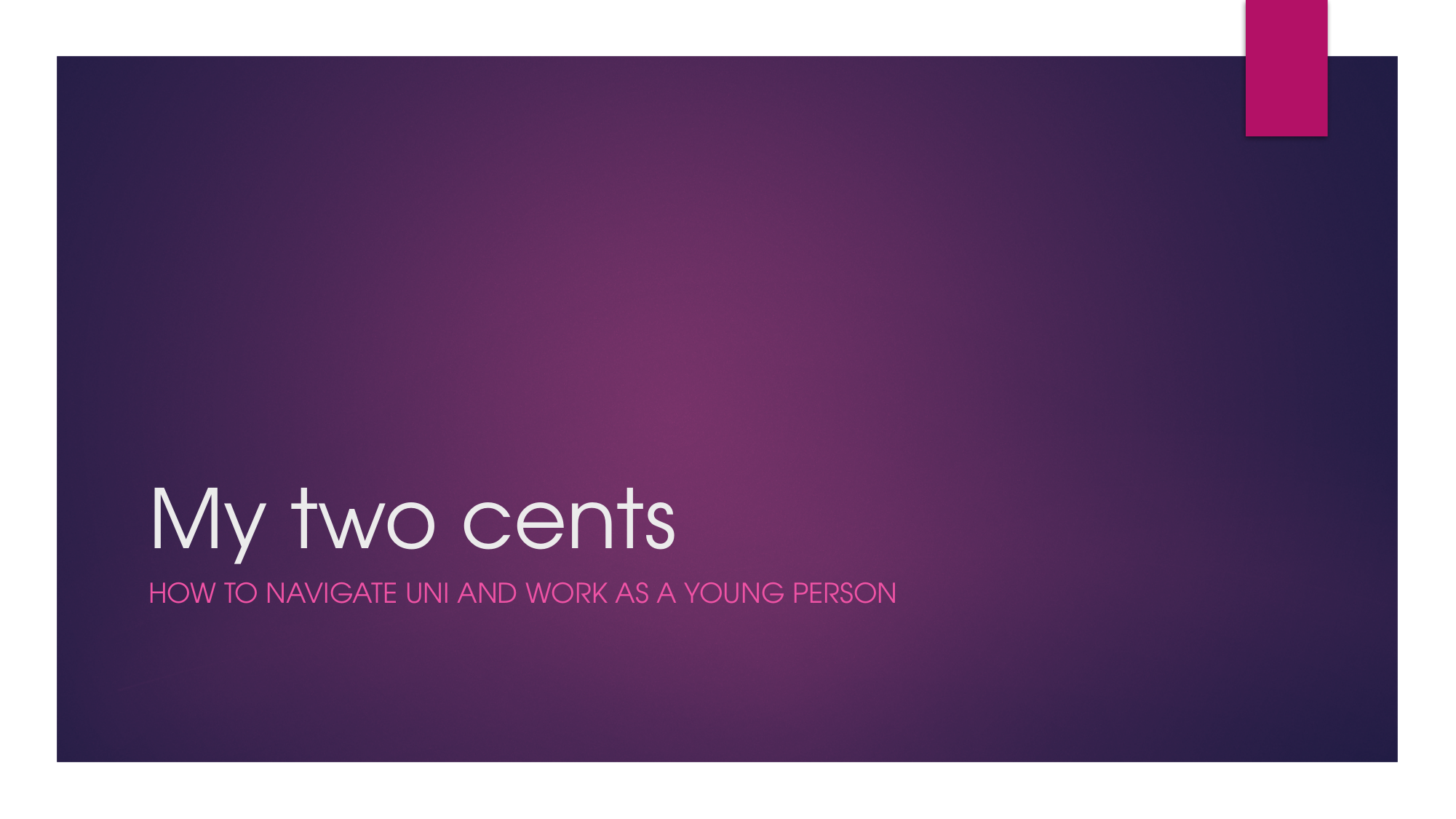

# My two cents
How to navigate UNI AND WORK as a young person